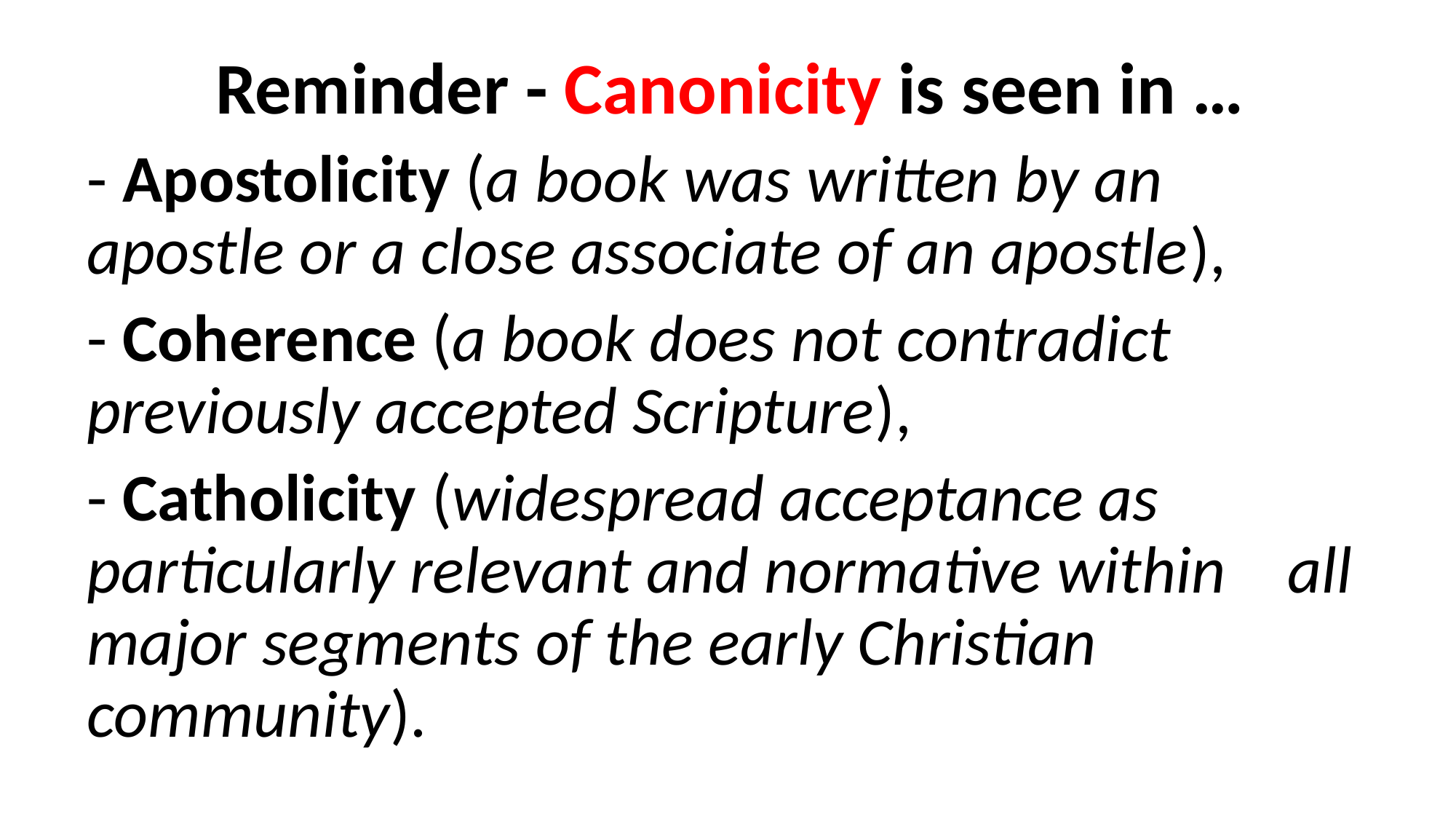

Reminder - Canonicity is seen in …
- Apostolicity (a book was written by an 	apostle or a close associate of an apostle),
- Coherence (a book does not contradict 	previously accepted Scripture),
- Catholicity (widespread acceptance as 		particularly relevant and normative within 	all major segments of the early Christian 	community).